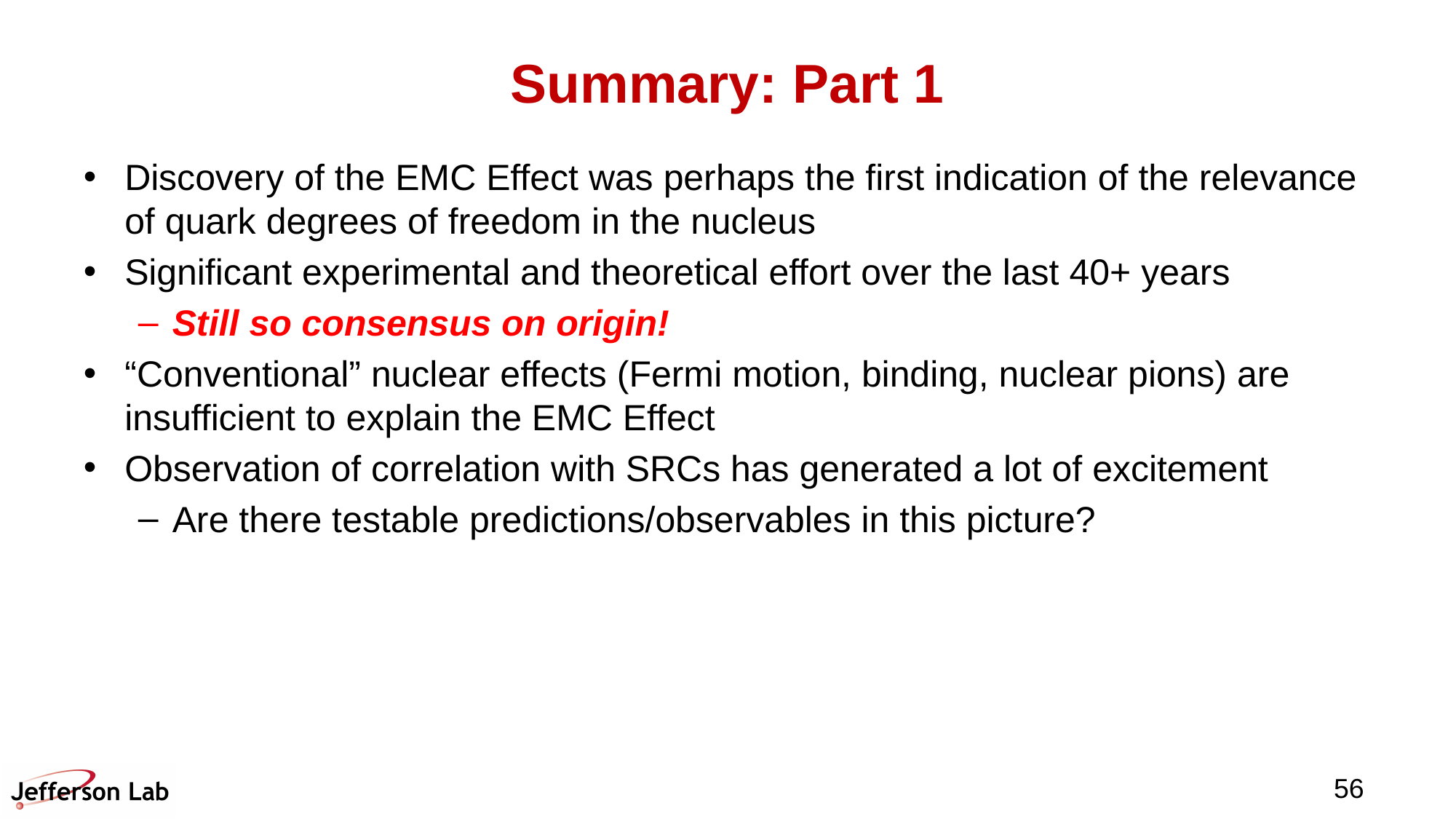

# Summary: Part 1
Discovery of the EMC Effect was perhaps the first indication of the relevance of quark degrees of freedom in the nucleus
Significant experimental and theoretical effort over the last 40+ years
Still so consensus on origin!
“Conventional” nuclear effects (Fermi motion, binding, nuclear pions) are insufficient to explain the EMC Effect
Observation of correlation with SRCs has generated a lot of excitement
Are there testable predictions/observables in this picture?